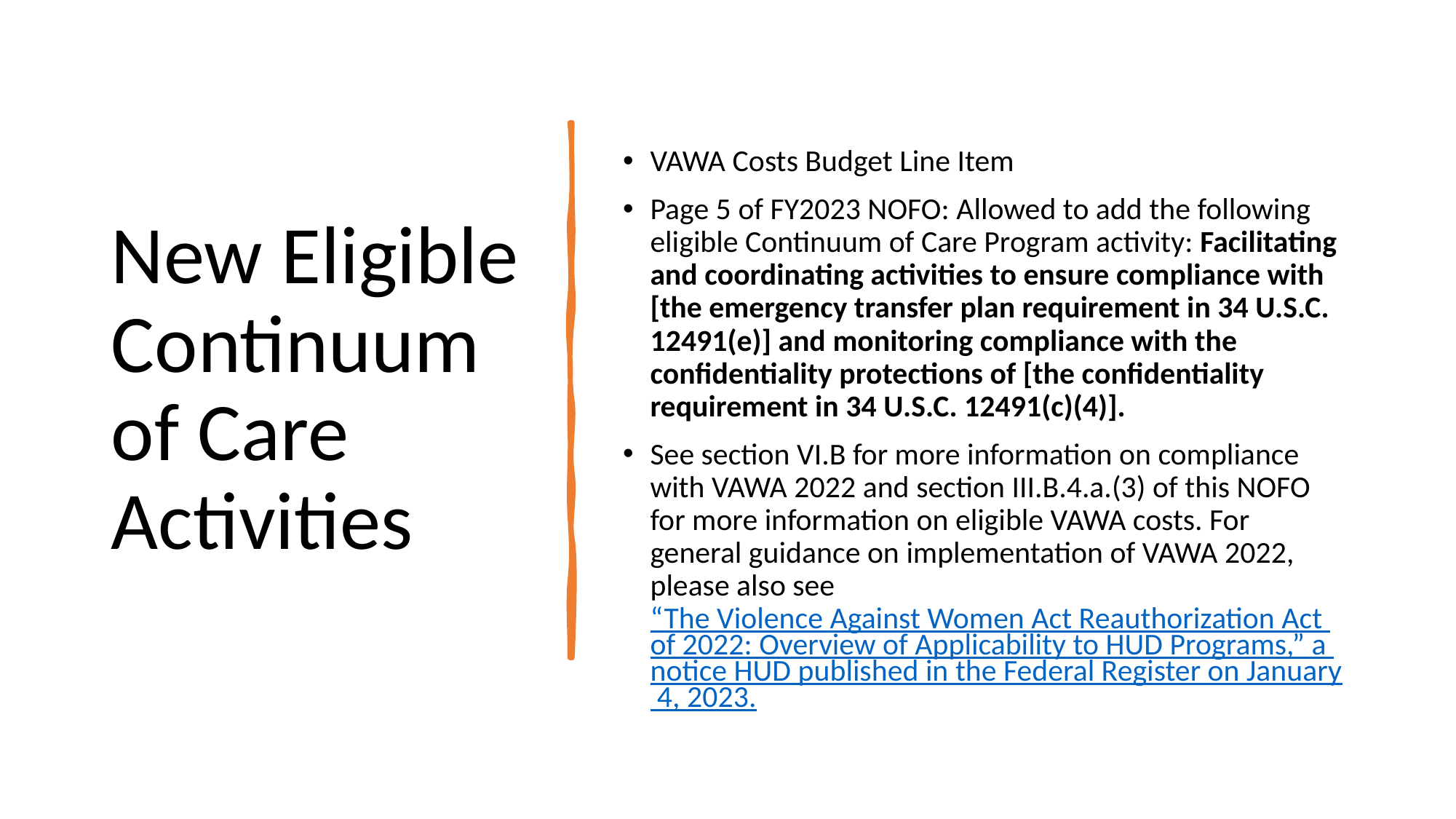

# New Eligible Continuum of Care Activities
VAWA Costs Budget Line Item
Page 5 of FY2023 NOFO: Allowed to add the following eligible Continuum of Care Program activity: Facilitating and coordinating activities to ensure compliance with [the emergency transfer plan requirement in 34 U.S.C. 12491(e)] and monitoring compliance with the confidentiality protections of [the confidentiality requirement in 34 U.S.C. 12491(c)(4)].
See section VI.B for more information on compliance with VAWA 2022 and section III.B.4.a.(3) of this NOFO for more information on eligible VAWA costs. For general guidance on implementation of VAWA 2022, please also see “The Violence Against Women Act Reauthorization Act of 2022: Overview of Applicability to HUD Programs,” a notice HUD published in the Federal Register on January 4, 2023.